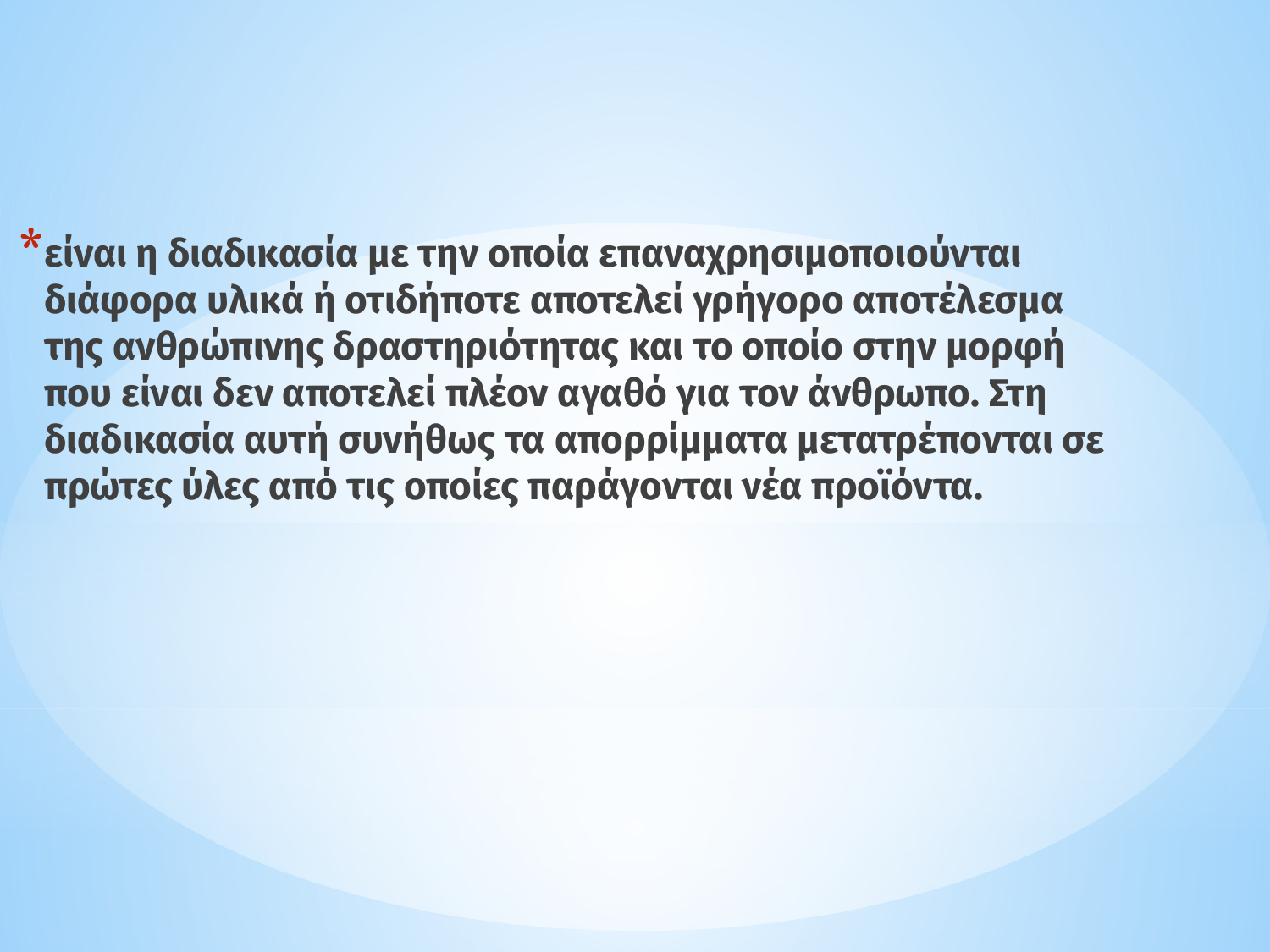

είναι η διαδικασία με την οποία επαναχρησιμοποιούνται διάφορα υλικά ή οτιδήποτε αποτελεί γρήγορο αποτέλεσμα της ανθρώπινης δραστηριότητας και το οποίο στην μορφή που είναι δεν αποτελεί πλέον αγαθό για τον άνθρωπο. Στη διαδικασία αυτή συνήθως τα απορρίμματα μετατρέπονται σε πρώτες ύλες από τις οποίες παράγονται νέα προϊόντα.